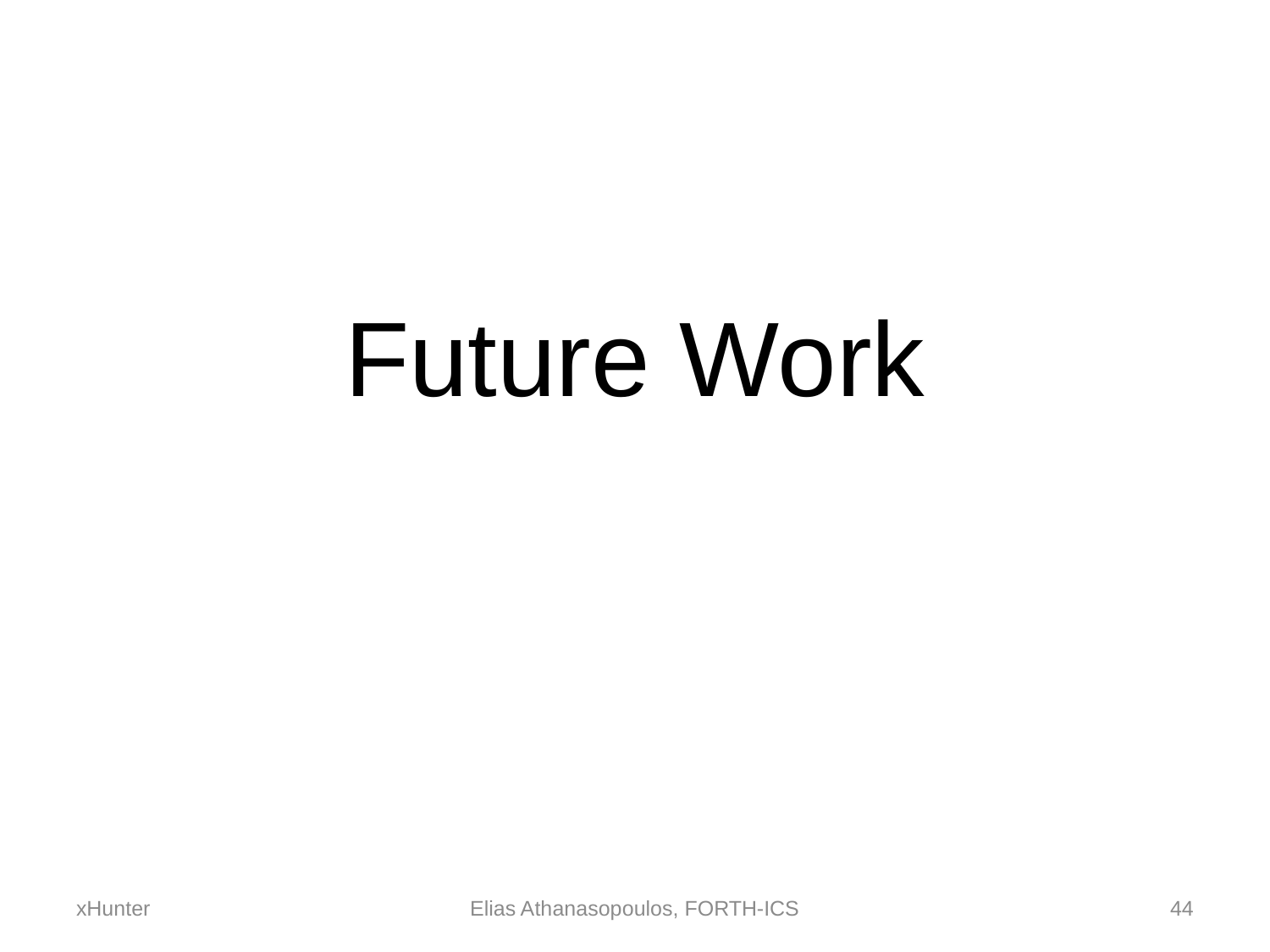

# Future Work

xHunter
Elias Athanasopoulos, FORTH-ICS
44